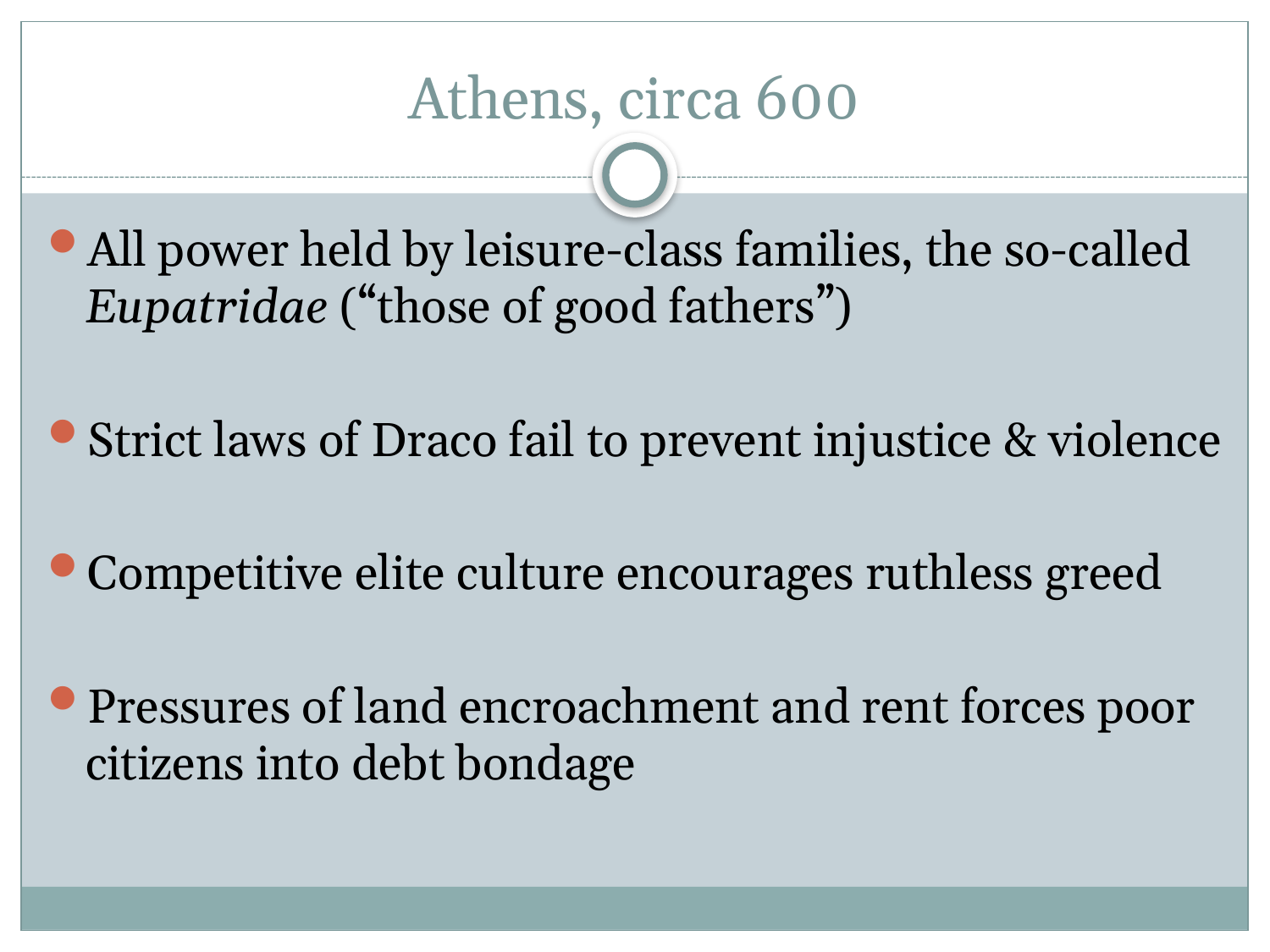

# Athens, circa 600
All power held by leisure-class families, the so-called Eupatridae (“those of good fathers”)

Strict laws of Draco fail to prevent injustice & violence

Competitive elite culture encourages ruthless greed

Pressures of land encroachment and rent forces poor citizens into debt bondage